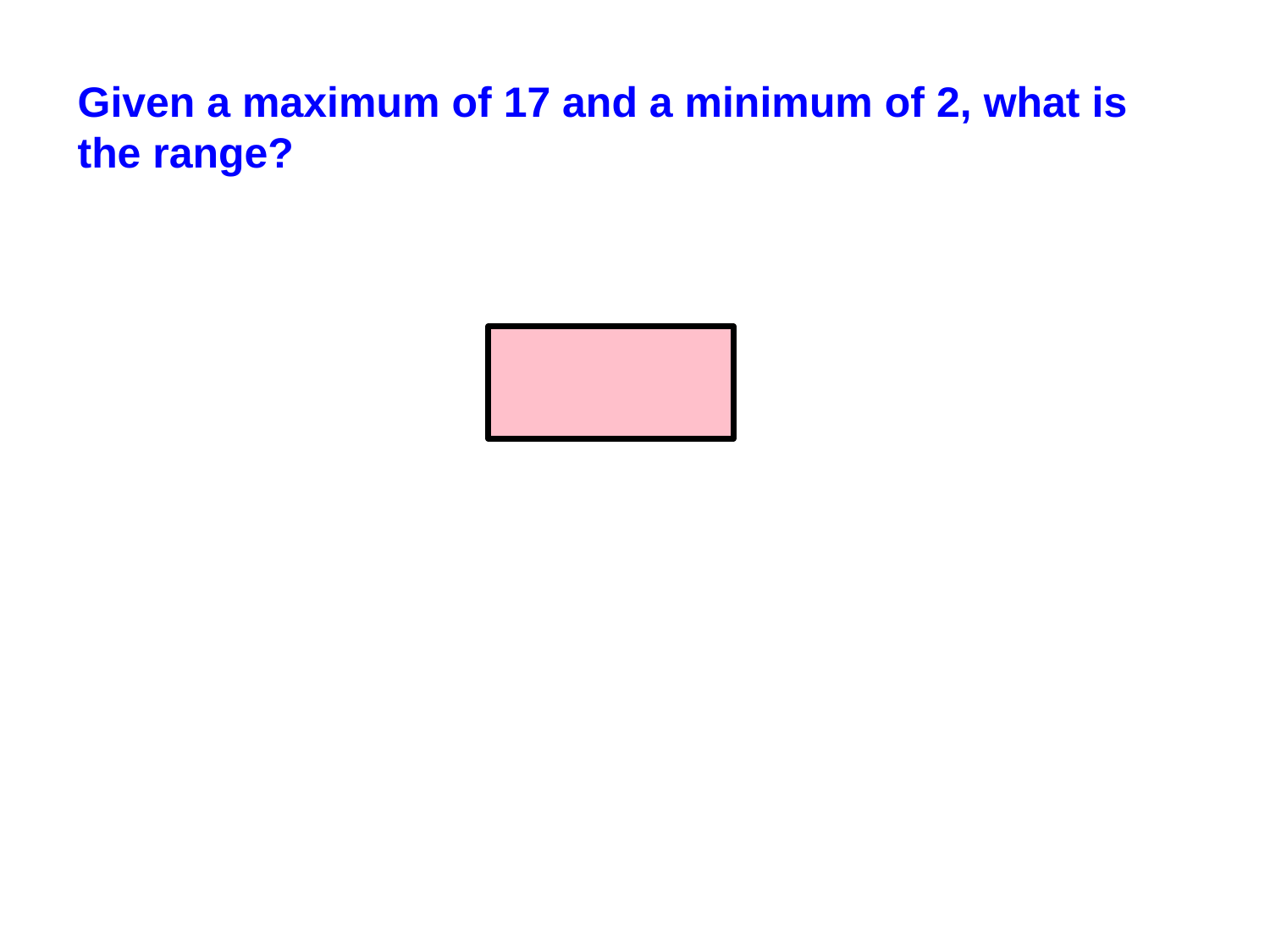

Given a maximum of 17 and a minimum of 2, what is the range?

	                                    15